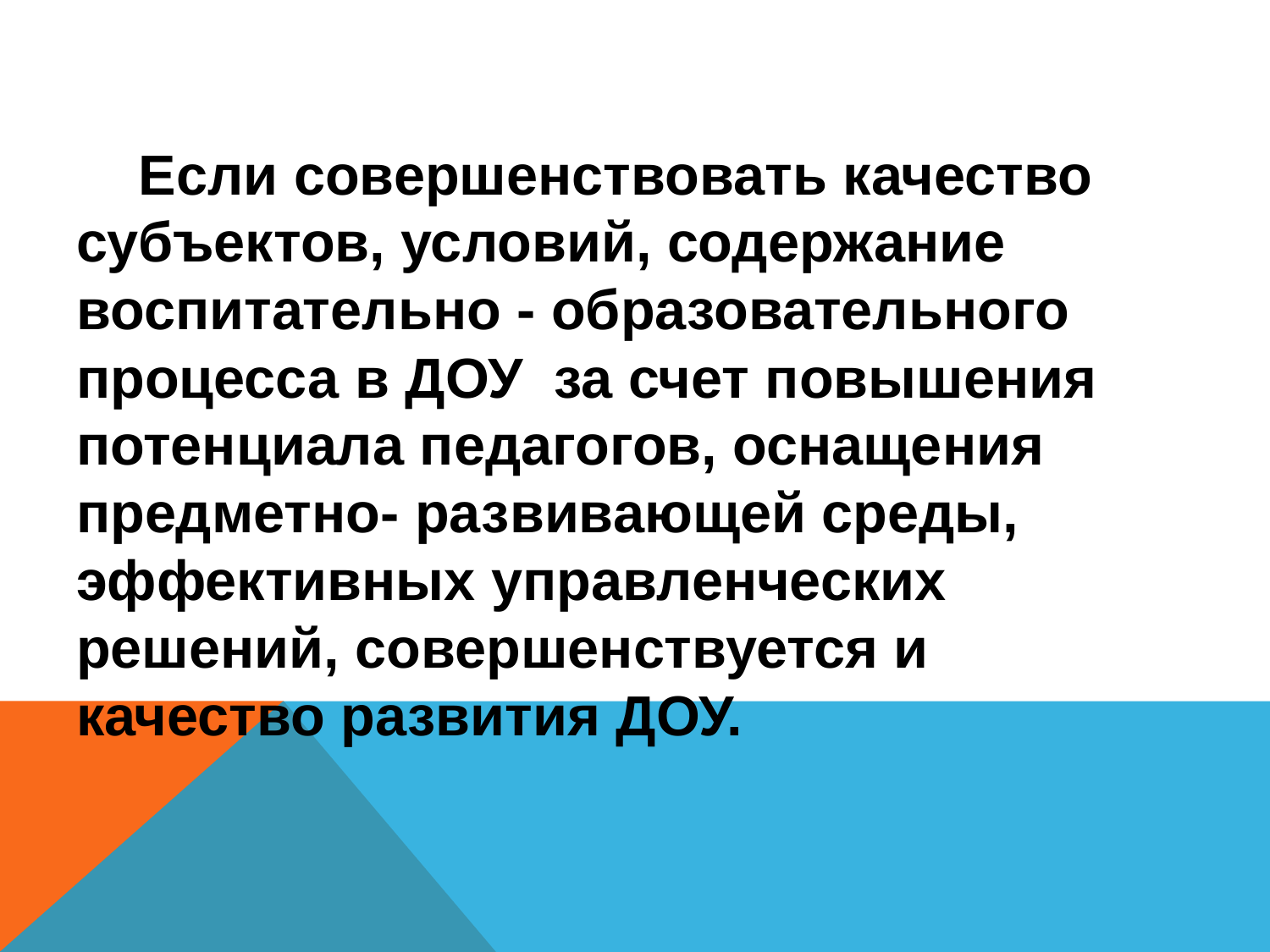

Если совершенствовать качество субъектов, условий, содержание воспитательно - образовательного процесса в ДОУ  за счет повышения потенциала педагогов, оснащения предметно- развивающей среды, эффективных управленческих решений, совершенствуется и качество развития ДОУ.